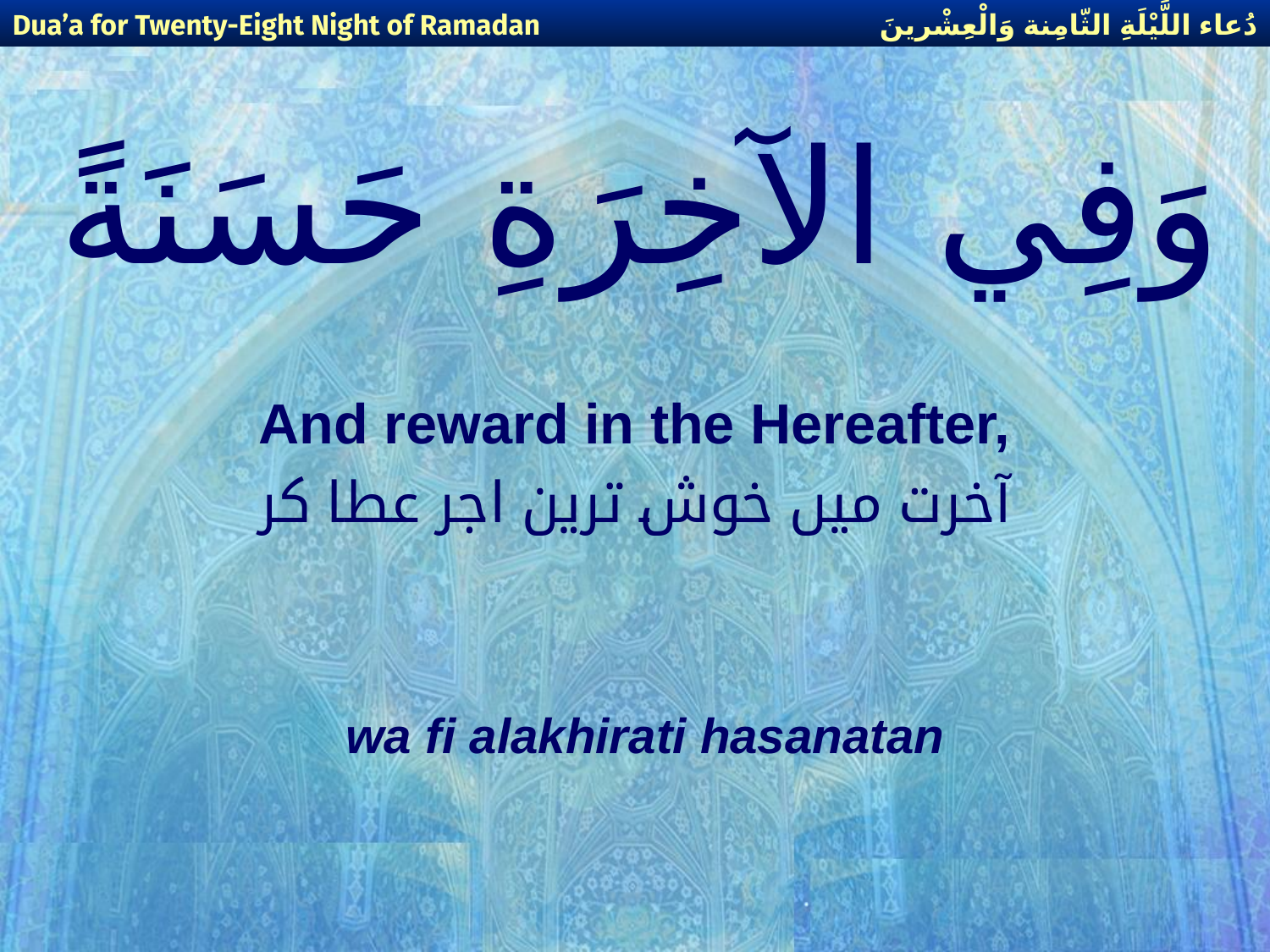

دُعاء اللَّيْلَةِ الثّامِنة وَالْعِشْرينَ
Dua’a for Twenty-Eight Night of Ramadan
# وَفِي الآخِرَةِ حَسَنَةً
And reward in the Hereafter,
آخرت میں خوش ترین اجر عطا کر

wa fi alakhirati hasanatan